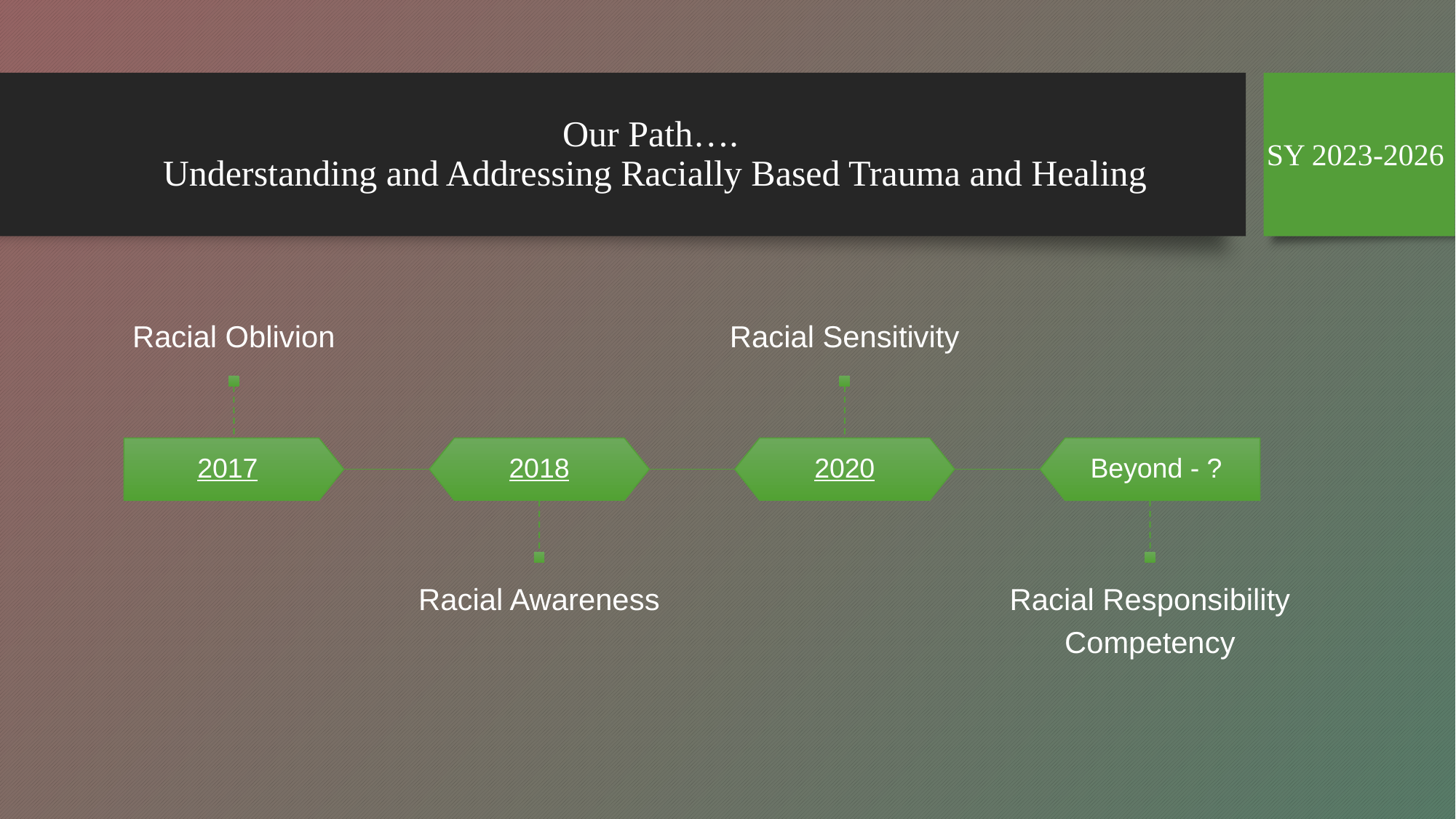

# Our Path…. Understanding and Addressing Racially Based Trauma and Healing
SY 2023-2026
2017
Racial Oblivion
2018
Racial Awareness
2020
Racial Sensitivity
Beyond - ?
Racial Responsibility
Competency